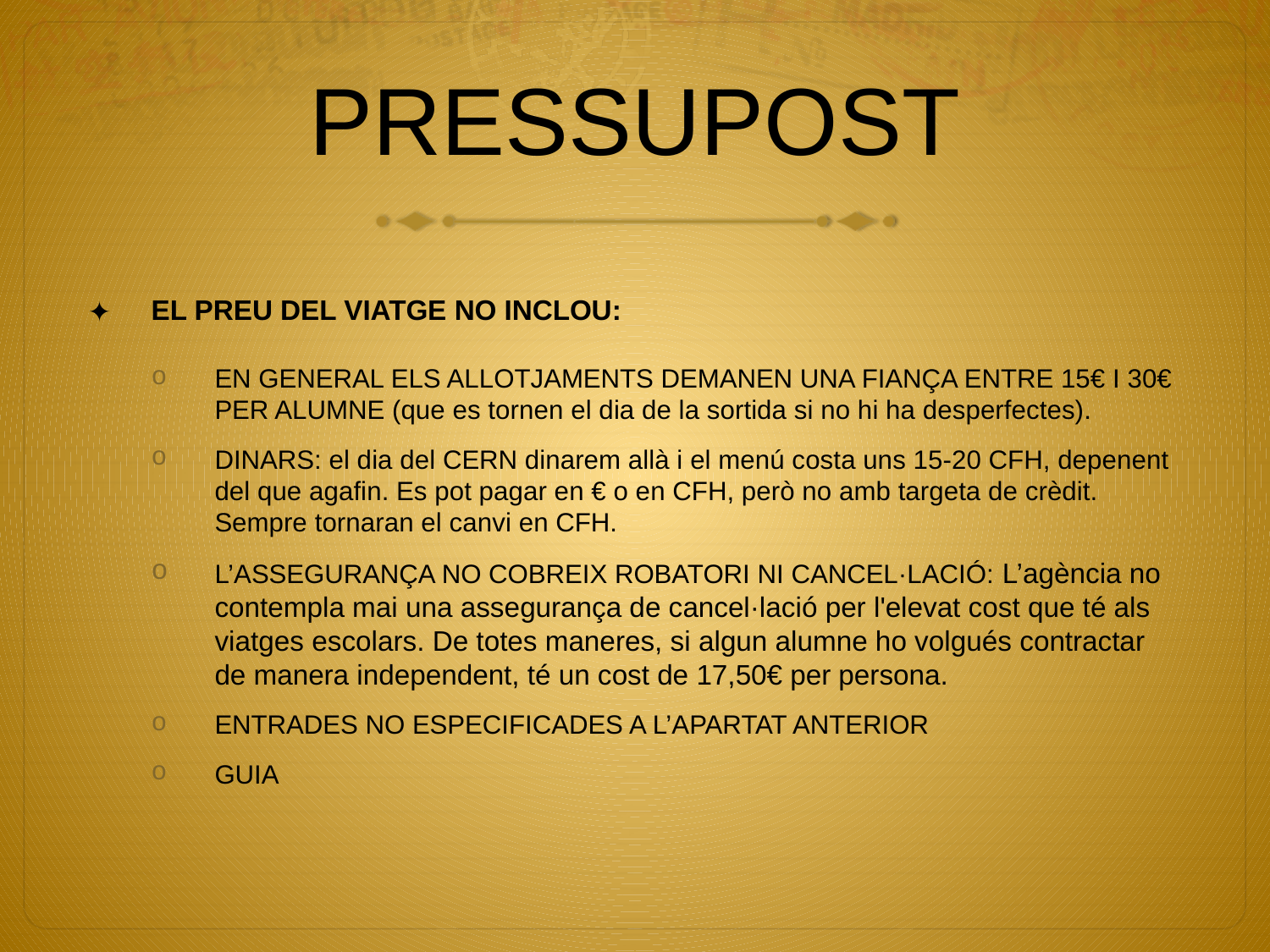

# PRESSUPOST
EL PREU DEL VIATGE NO INCLOU:
EN GENERAL ELS ALLOTJAMENTS DEMANEN UNA FIANÇA ENTRE 15€ I 30€ PER ALUMNE (que es tornen el dia de la sortida si no hi ha desperfectes).
DINARS: el dia del CERN dinarem allà i el menú costa uns 15-20 CFH, depenent del que agafin. Es pot pagar en € o en CFH, però no amb targeta de crèdit. Sempre tornaran el canvi en CFH.
L’ASSEGURANÇA NO COBREIX ROBATORI NI CANCEL·LACIÓ: L’agència no contempla mai una assegurança de cancel·lació per l'elevat cost que té als viatges escolars. De totes maneres, si algun alumne ho volgués contractar de manera independent, té un cost de 17,50€ per persona.
ENTRADES NO ESPECIFICADES A L’APARTAT ANTERIOR
GUIA